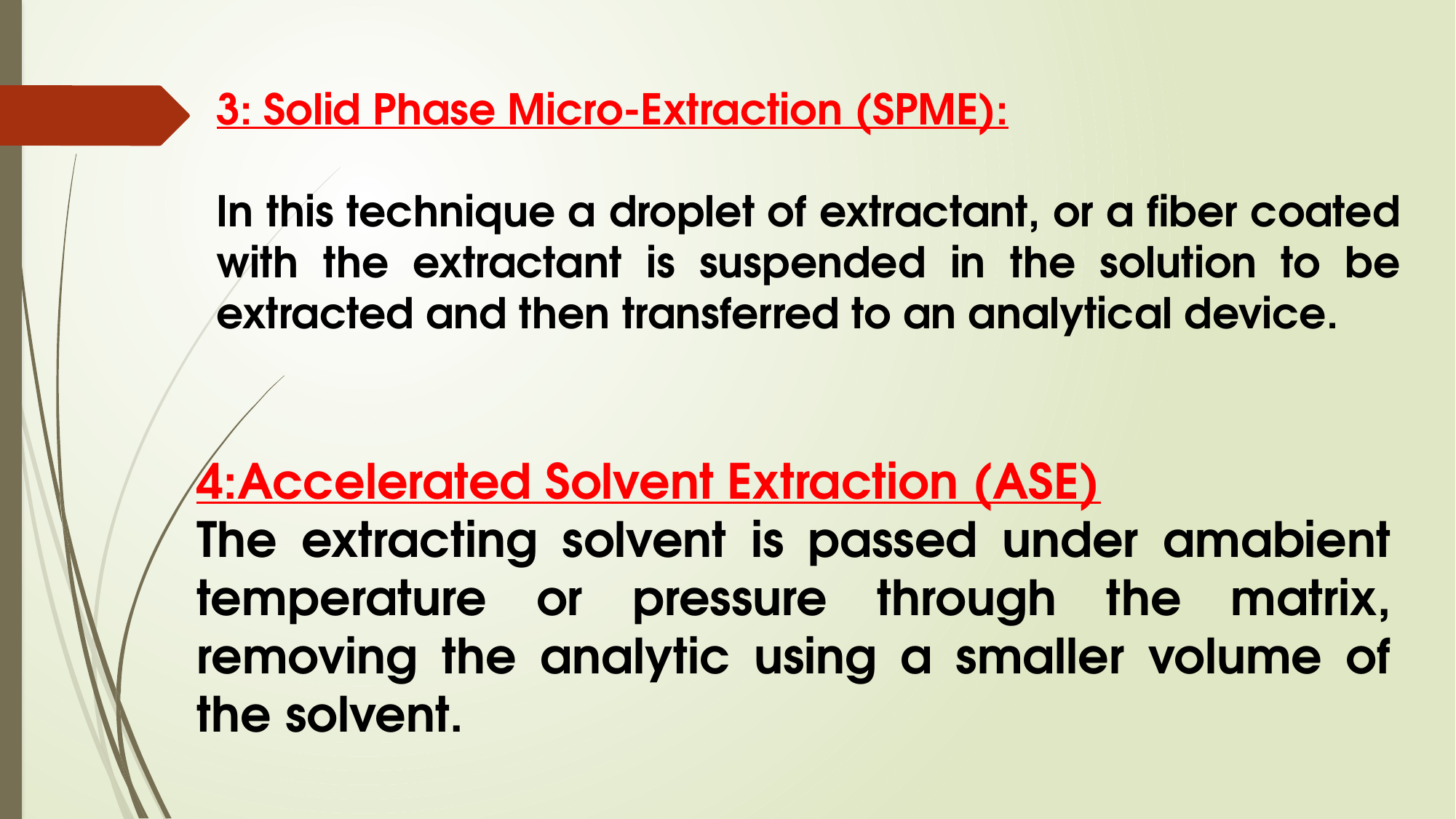

3: Solid Phase Micro-Extraction (SPME):

In this technique a droplet of extractant, or a fiber coated with the extractant is suspended in the solution to be extracted and then transferred to an analytical device.

4:Accelerated Solvent Extraction (ASE)
The extracting solvent is passed under amabient temperature or pressure through the matrix, removing the analytic using a smaller volume of the solvent.